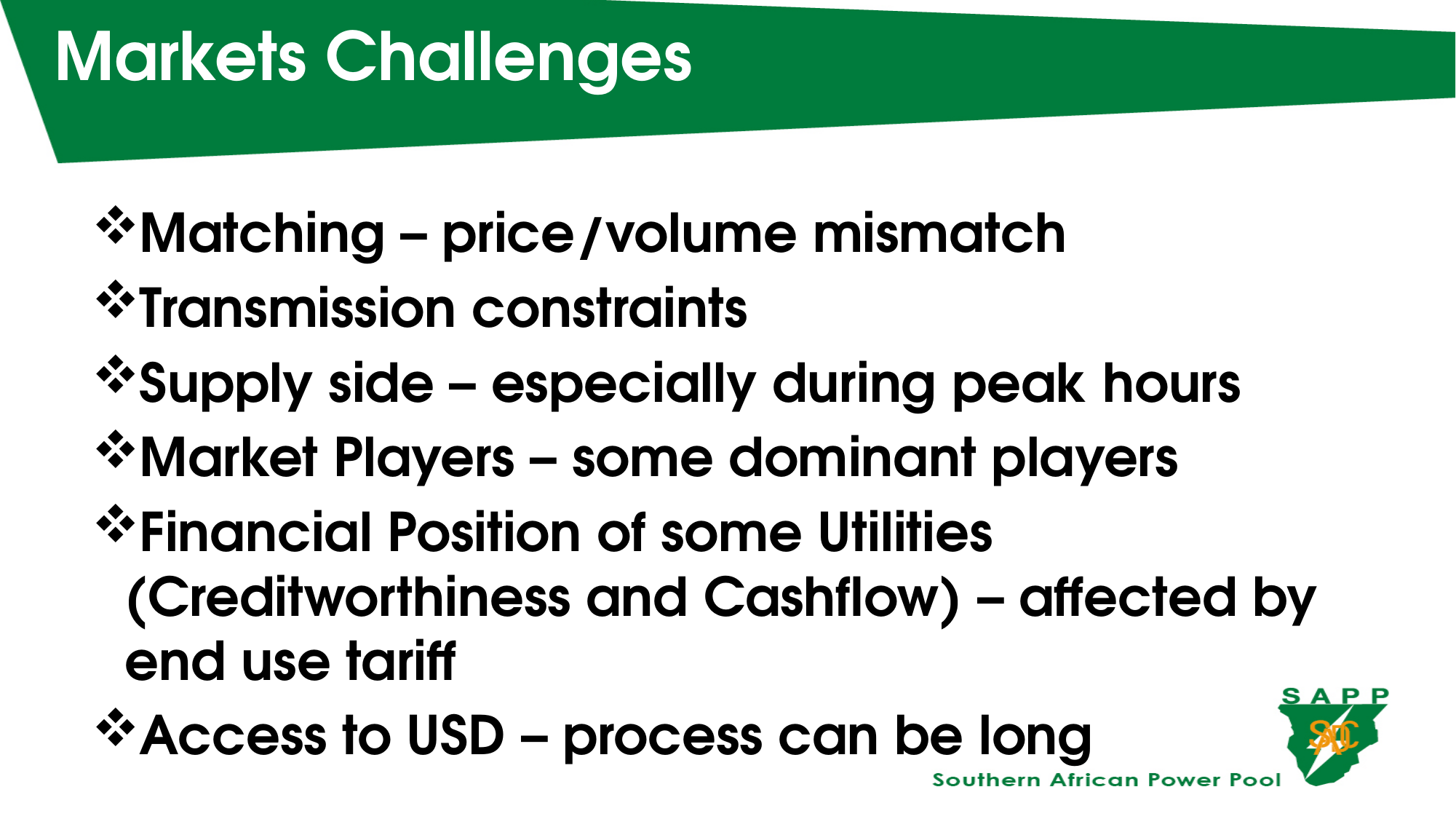

Markets Challenges
Matching – price/volume mismatch
Transmission constraints
Supply side – especially during peak hours
Market Players – some dominant players
Financial Position of some Utilities (Creditworthiness and Cashflow) – affected by end use tariff
Access to USD – process can be long